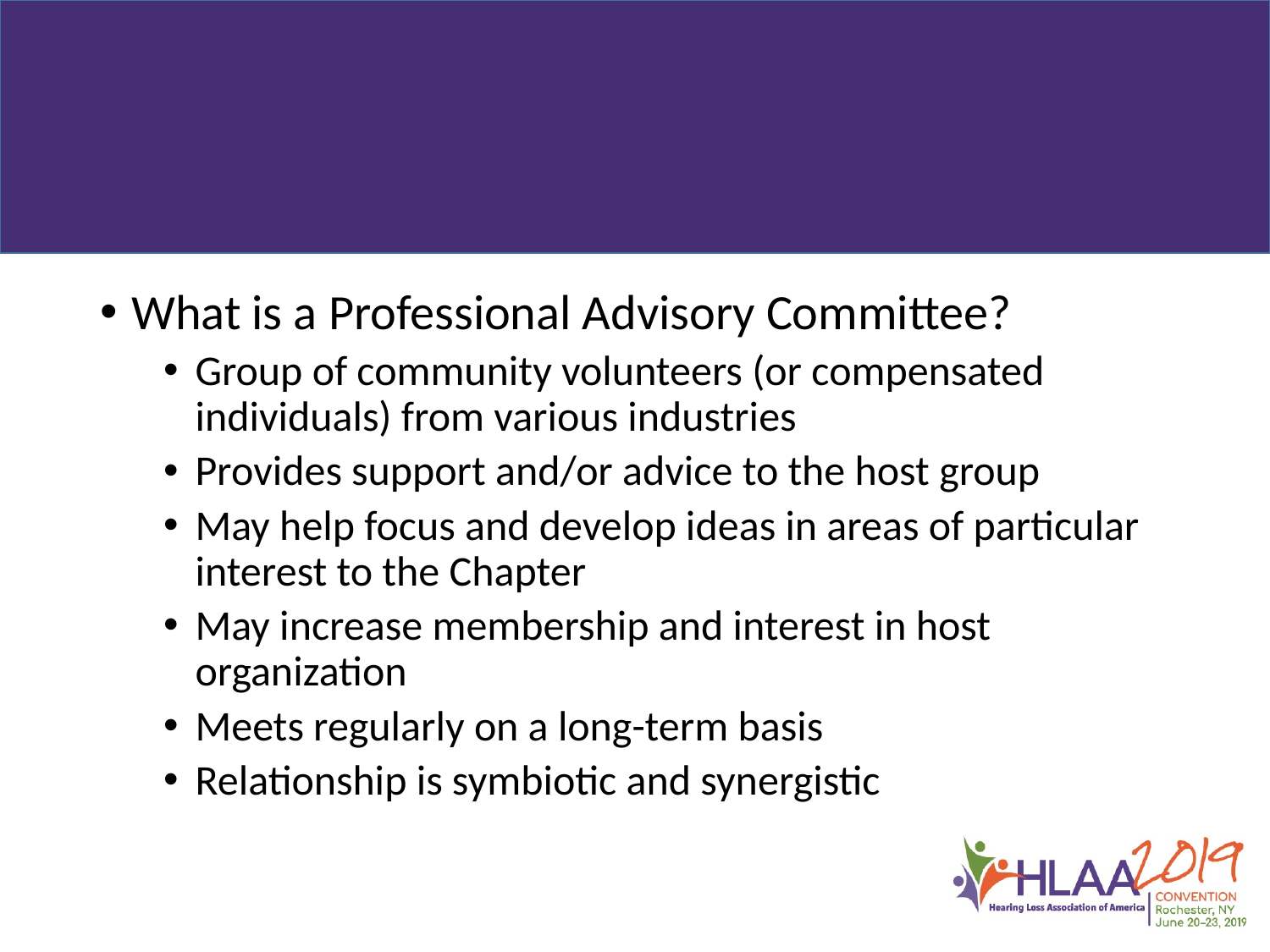

#
What is a Professional Advisory Committee?
Group of community volunteers (or compensated individuals) from various industries
Provides support and/or advice to the host group
May help focus and develop ideas in areas of particular interest to the Chapter
May increase membership and interest in host organization
Meets regularly on a long-term basis
Relationship is symbiotic and synergistic